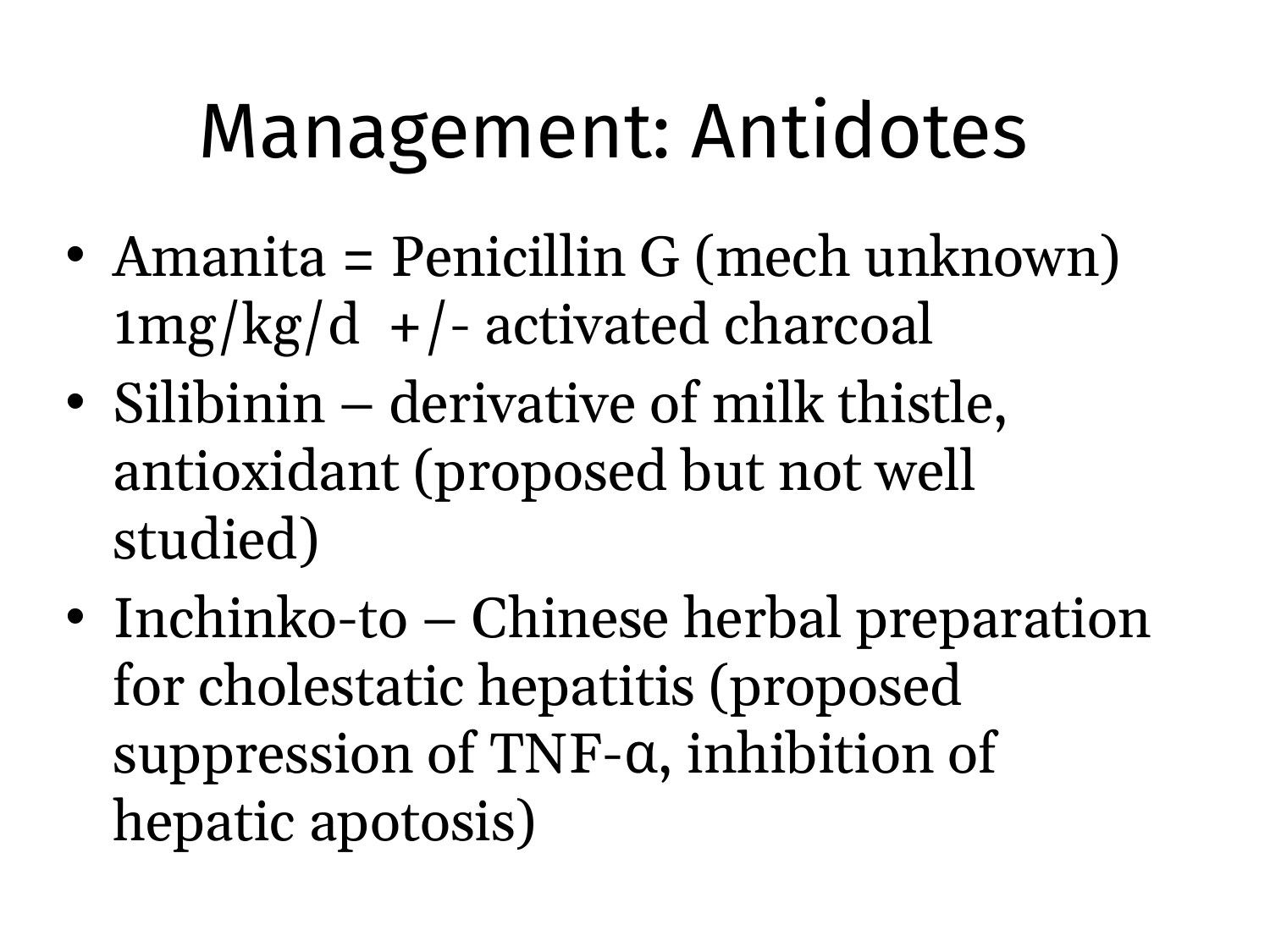

# Management: Antidotes
Amanita = Penicillin G (mech unknown) 1mg/kg/d  +/- activated charcoal
Silibinin – derivative of milk thistle, antioxidant (proposed but not well studied)
Inchinko-to – Chinese herbal preparation for cholestatic hepatitis (proposed suppression of TNF-α, inhibition of hepatic apotosis)